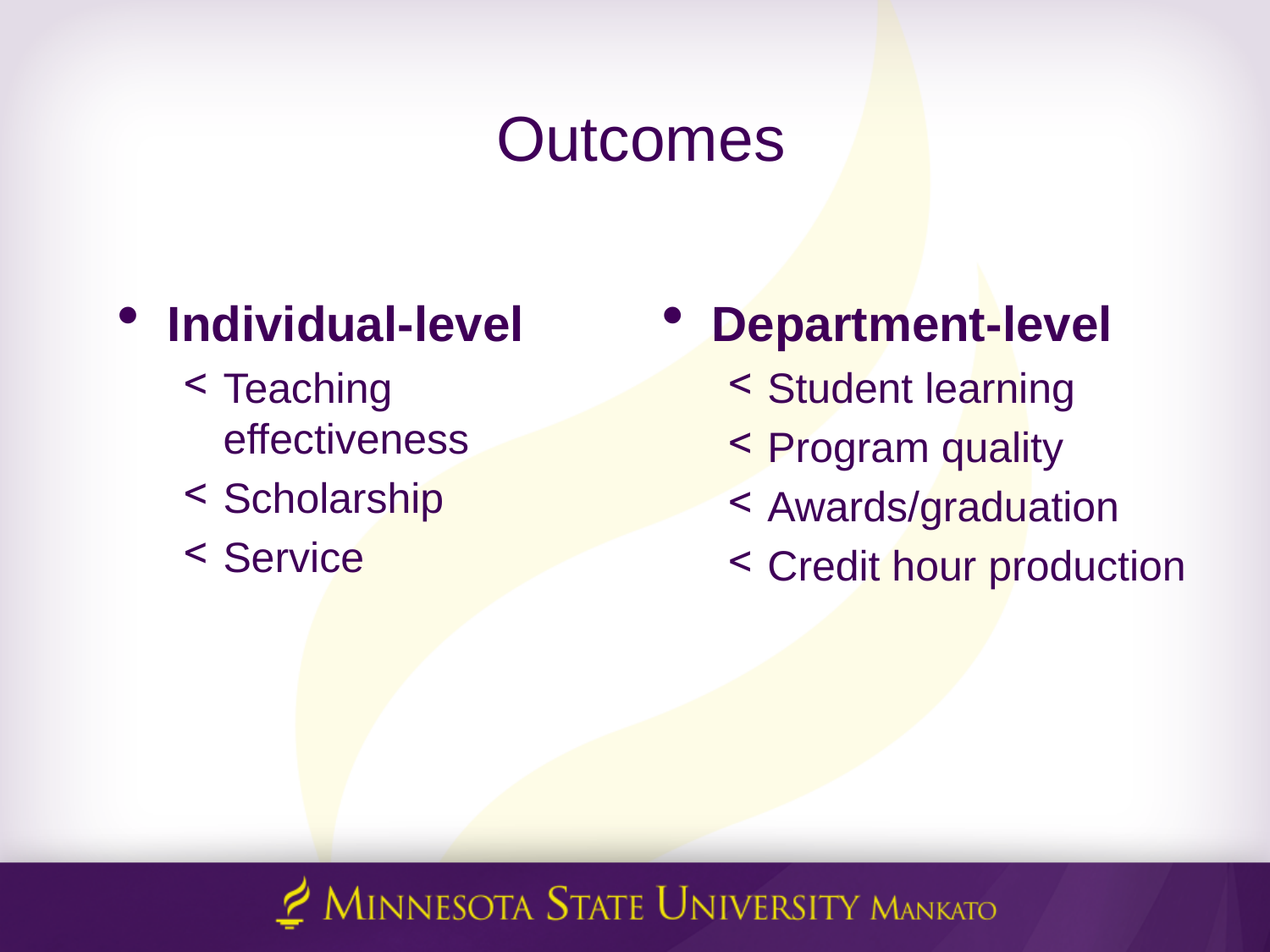

# Outcomes
Individual-level
Teaching effectiveness
Scholarship
Service

Department-level
Student learning
Program quality
Awards/graduation
Credit hour production